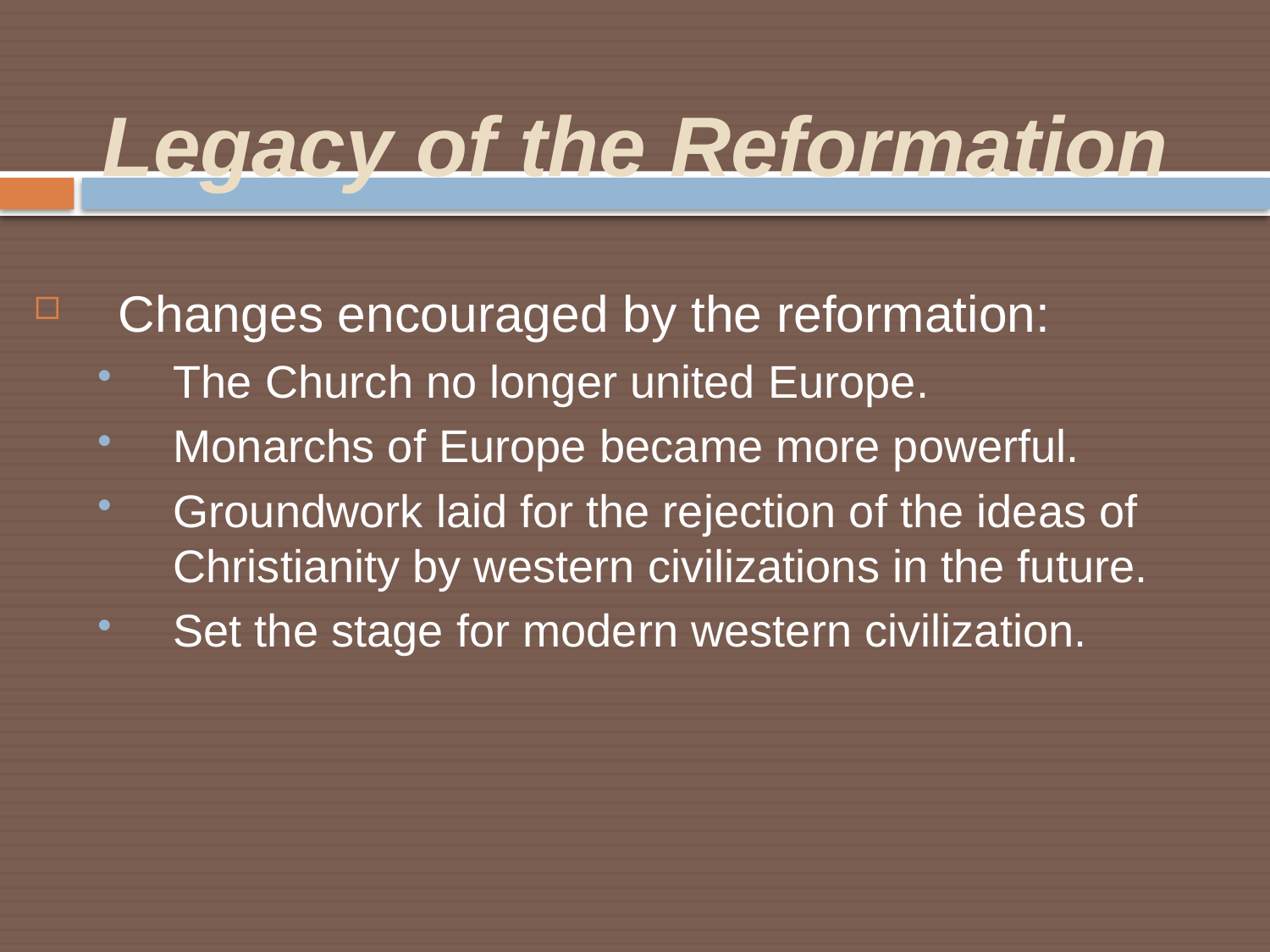

# Legacy of the Reformation
Changes encouraged by the reformation:
The Church no longer united Europe.
Monarchs of Europe became more powerful.
Groundwork laid for the rejection of the ideas of Christianity by western civilizations in the future.
Set the stage for modern western civilization.